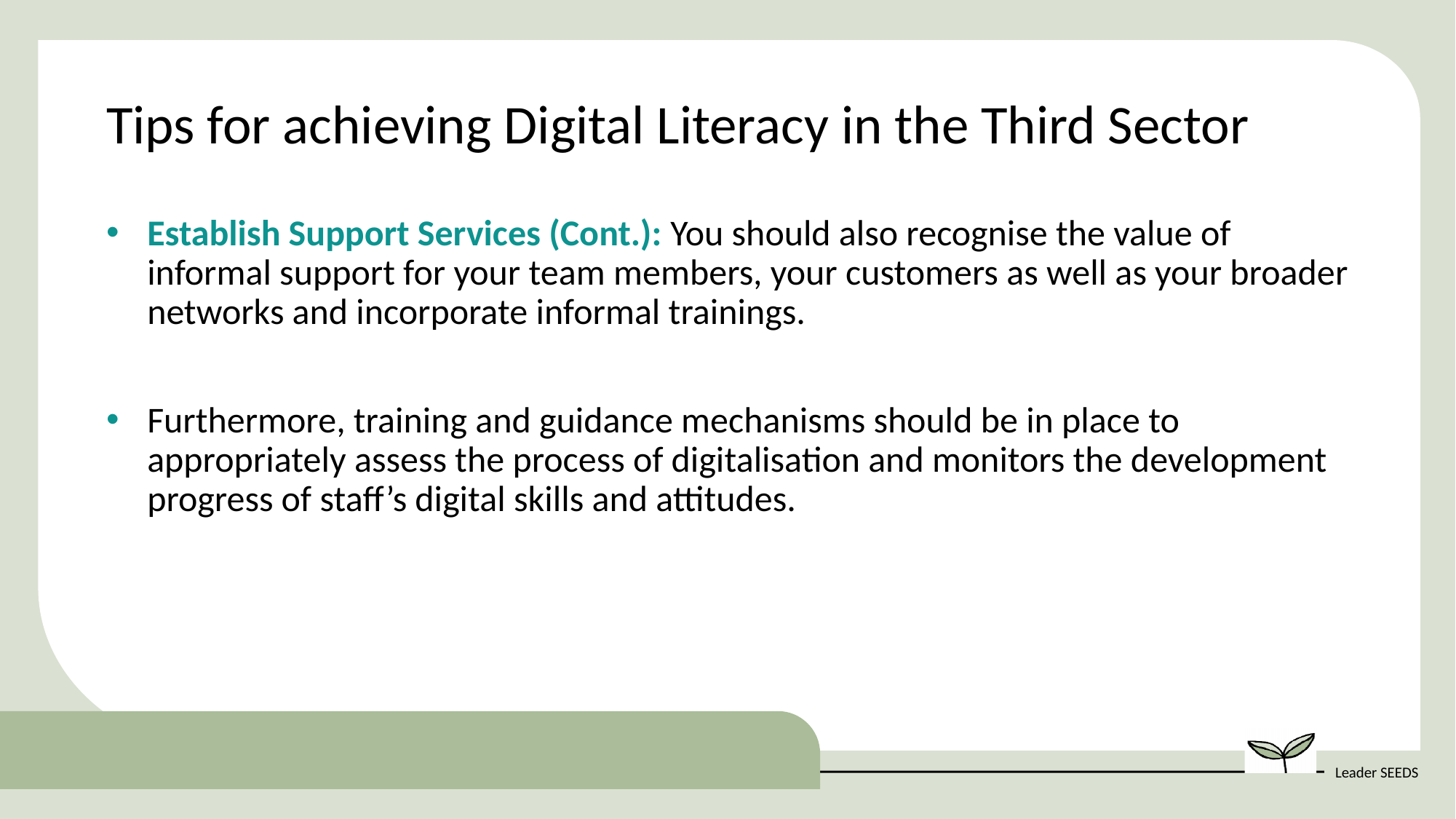

Tips for achieving Digital Literacy in the Third Sector
Establish Support Services (Cont.): You should also recognise the value of informal support for your team members, your customers as well as your broader networks and incorporate informal trainings.

Furthermore, training and guidance mechanisms should be in place to appropriately assess the process of digitalisation and monitors the development progress of staff’s digital skills and attitudes.